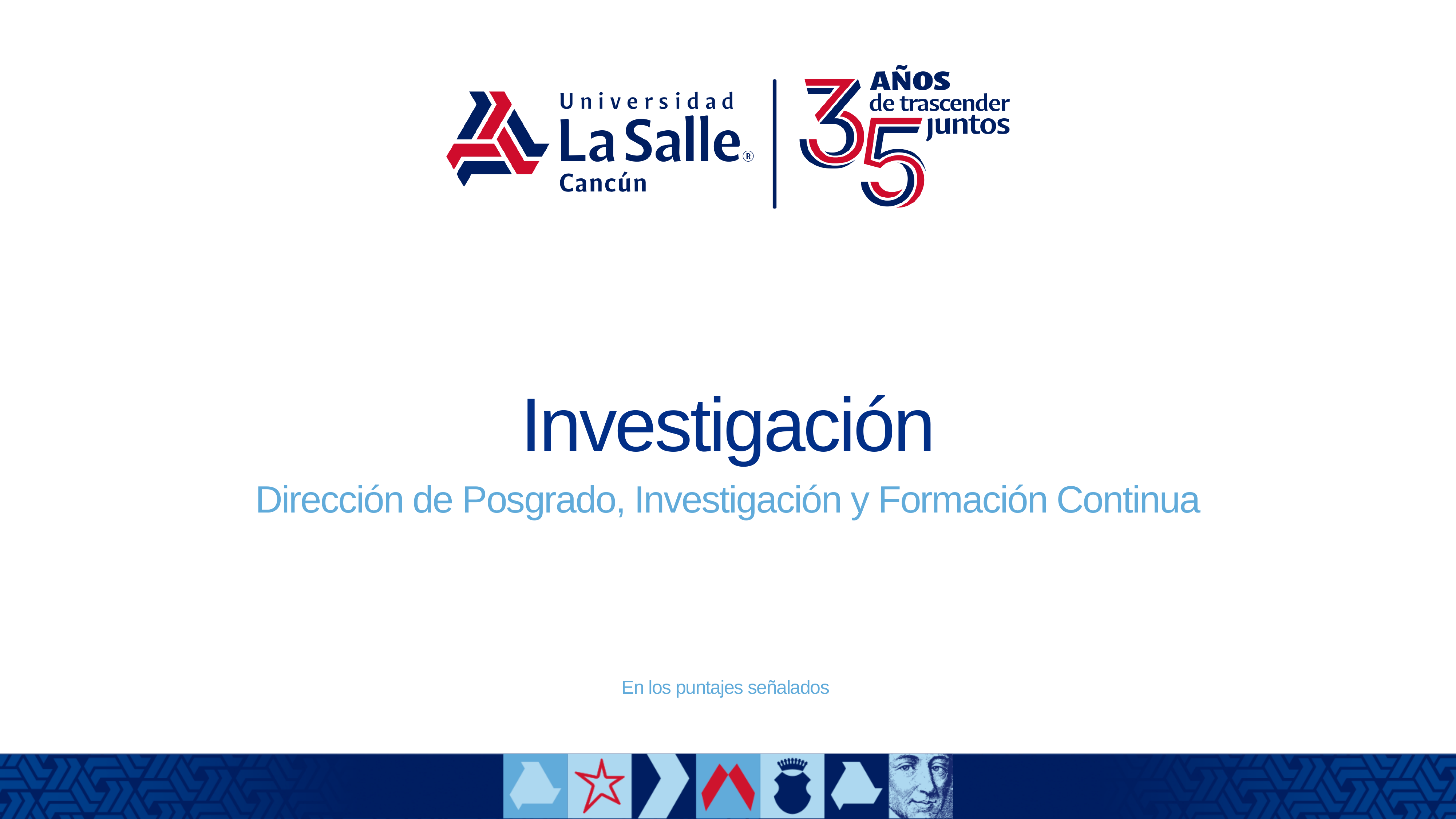

Investigación
Dirección de Posgrado, Investigación y Formación Continua
En los puntajes señalados